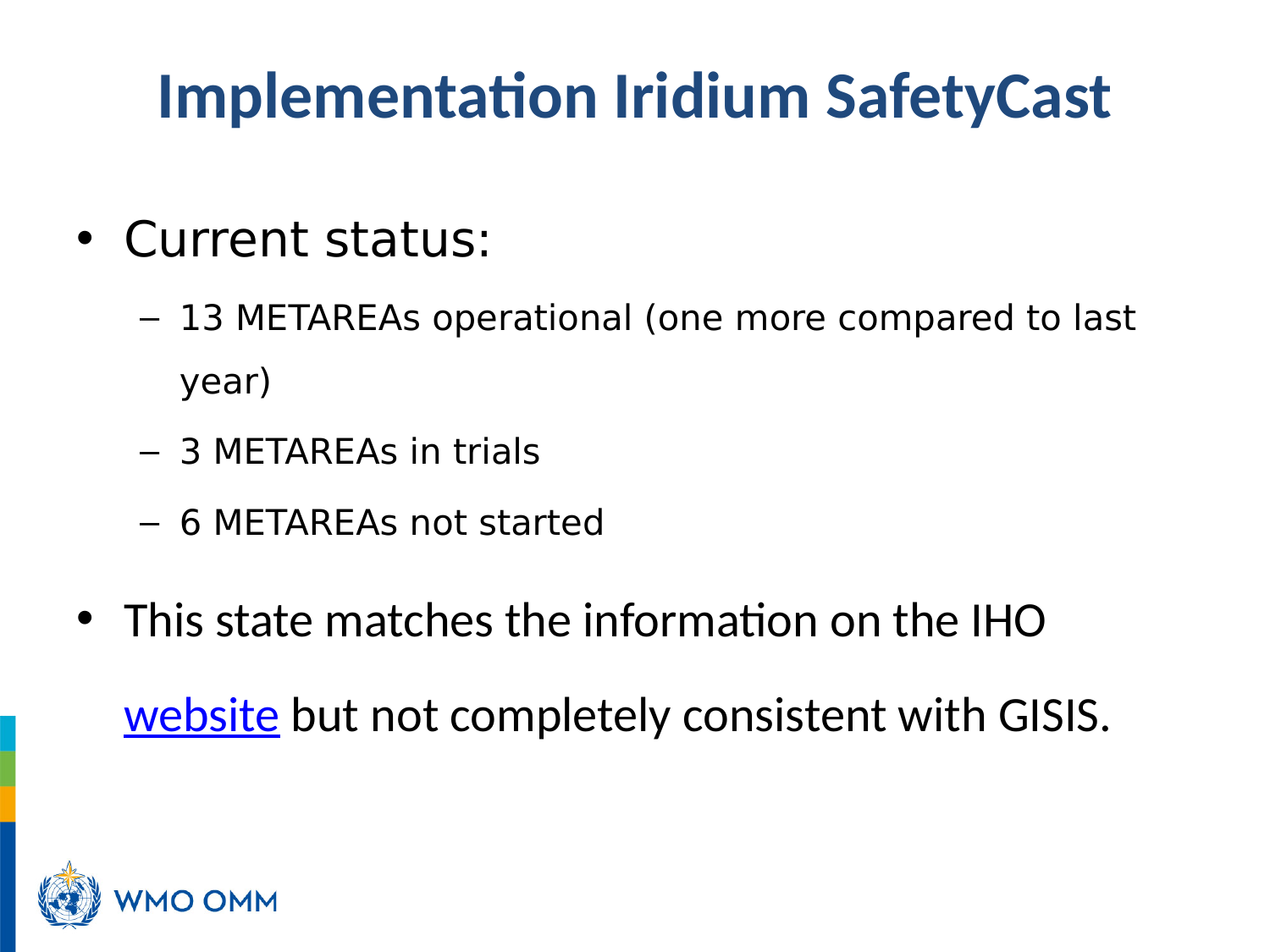

# Implementation Iridium SafetyCast
Current status:
13 METAREAs operational (one more compared to last year)
3 METAREAs in trials
6 METAREAs not started
This state matches the information on the IHO website but not completely consistent with GISIS.